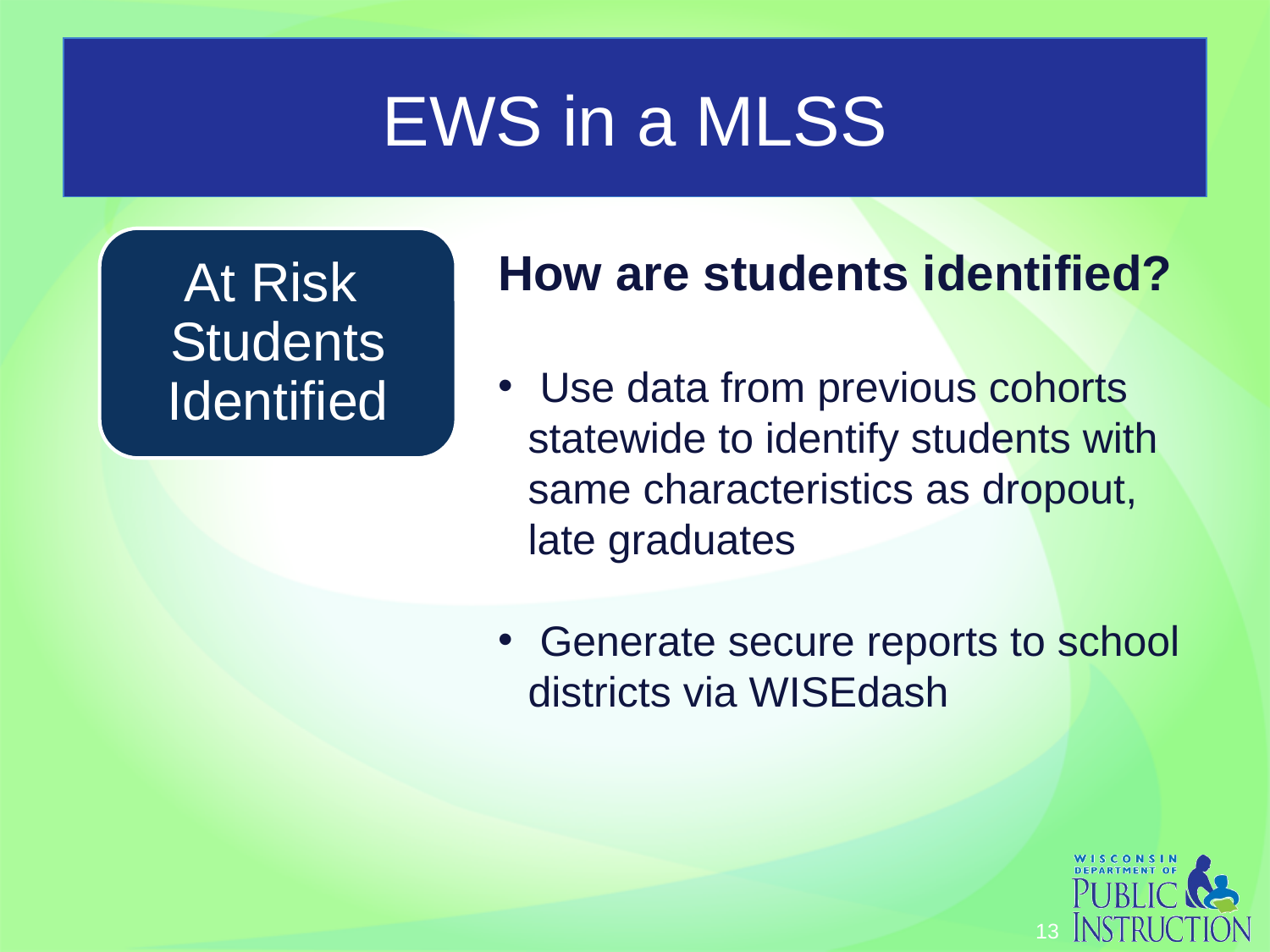

# EWS in a MLSS
At Risk  Students Identified
How are students identified?

 Use data from previous cohorts statewide to identify students with same characteristics as dropout, late graduates

 Generate secure reports to school districts via WISEdash
13